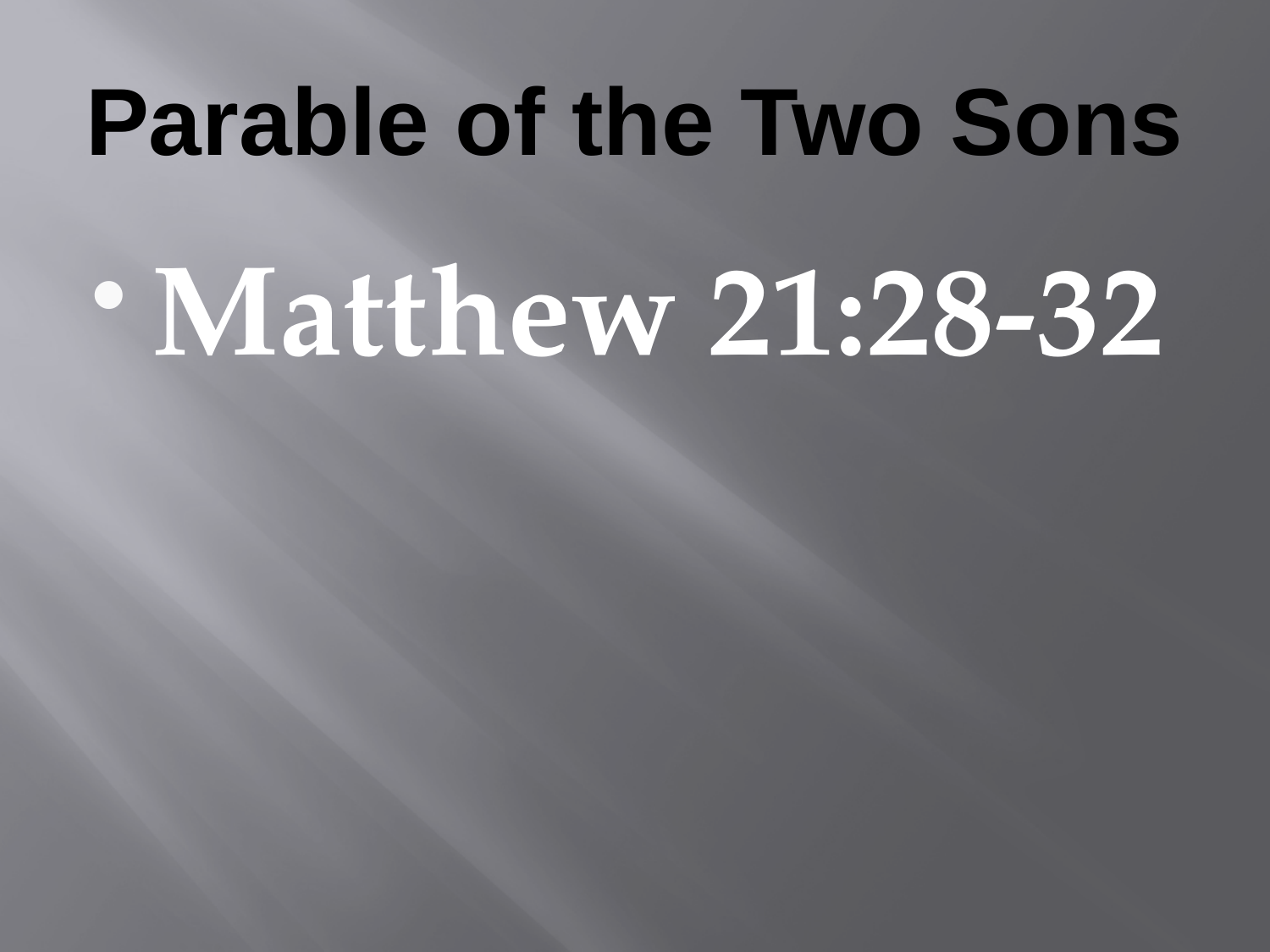

# Parable of the Two Sons
Matthew 21:28-32